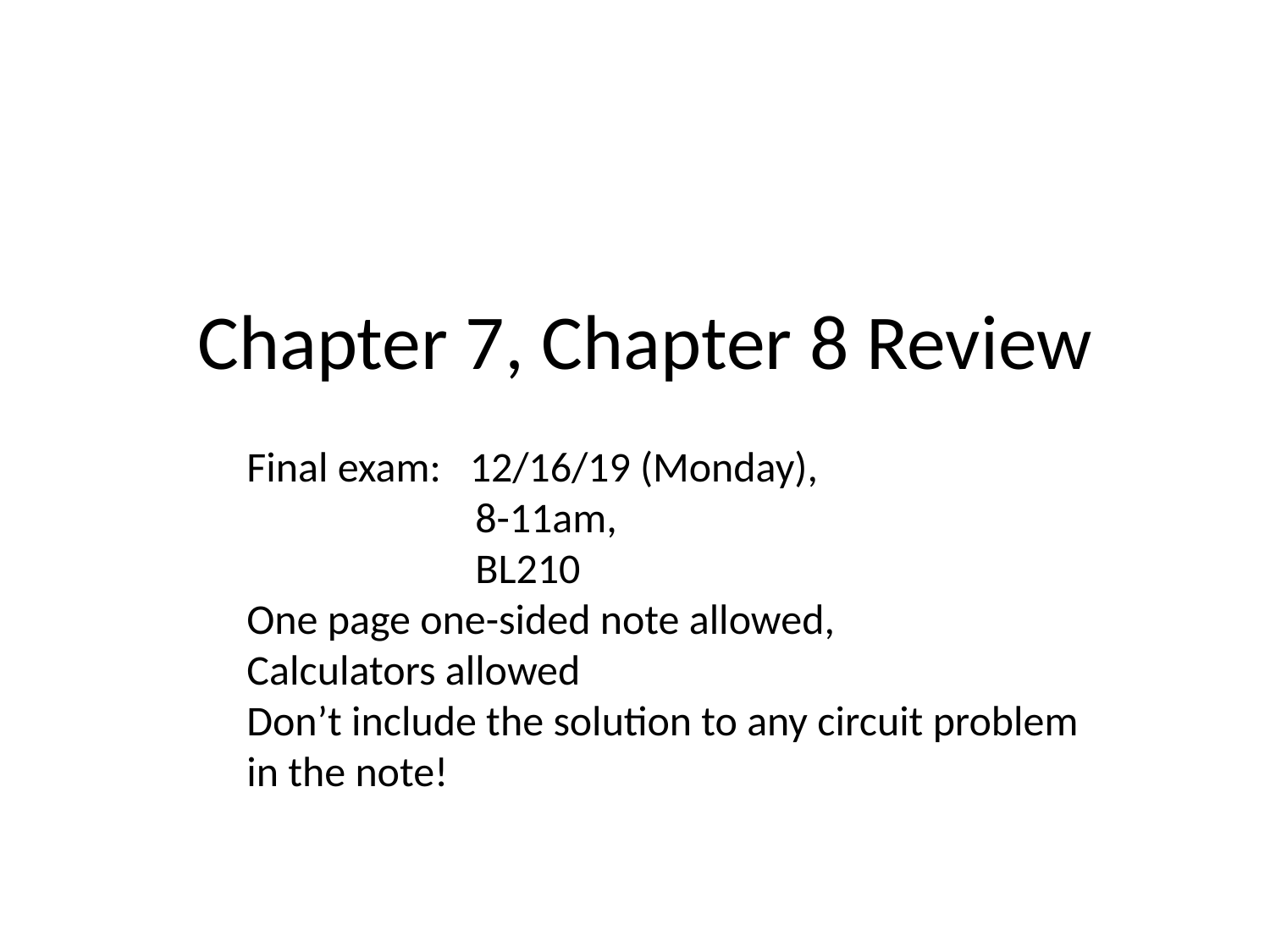

# Chapter 7, Chapter 8 Review
Final exam:   12/16/19 (Monday),
                        8-11am,
                        BL210
One page one-sided note allowed,
Calculators allowed
Don’t include the solution to any circuit problem
in the note!